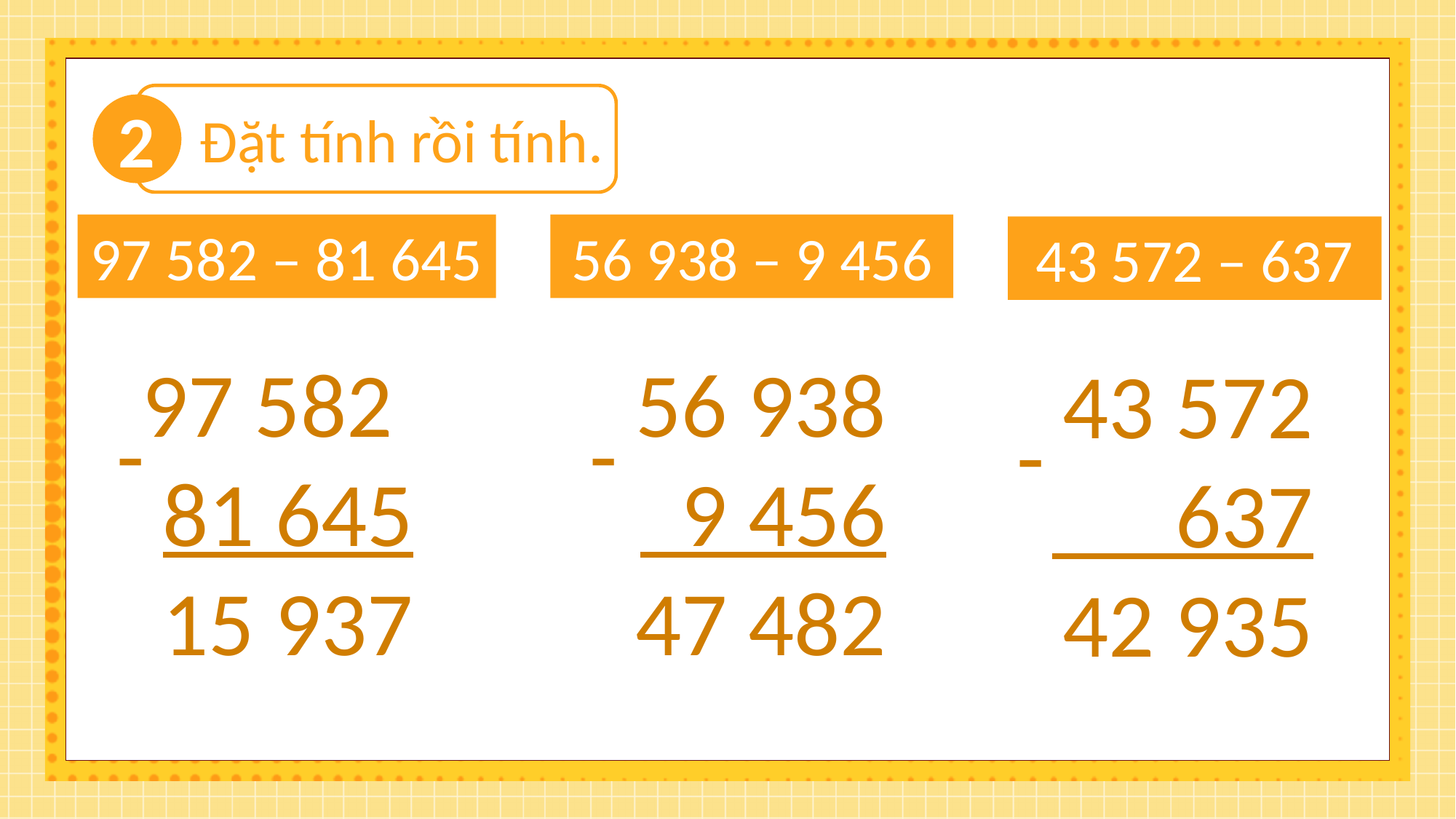

2
Đặt tính rồi tính.
97 582 – 81 645
56 938 – 9 456
43 572 – 637
97 582
81 645
15 937
-
56 938
  9 456
47 482
-
43 572
      637
42 935
-